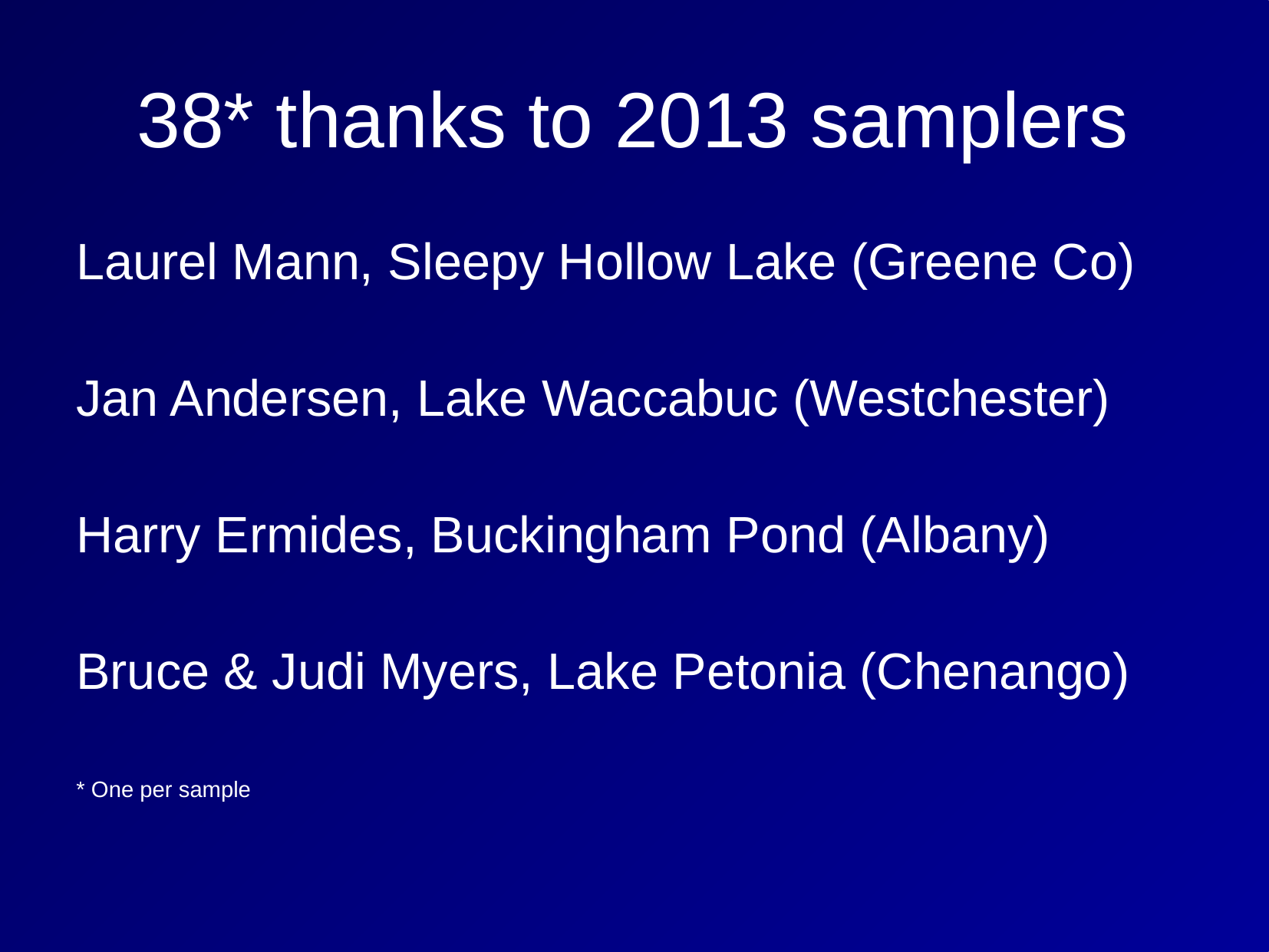

# 38* thanks to 2013 samplers
Laurel Mann, Sleepy Hollow Lake (Greene Co)
Jan Andersen, Lake Waccabuc (Westchester)
Harry Ermides, Buckingham Pond (Albany)
Bruce & Judi Myers, Lake Petonia (Chenango)
* One per sample